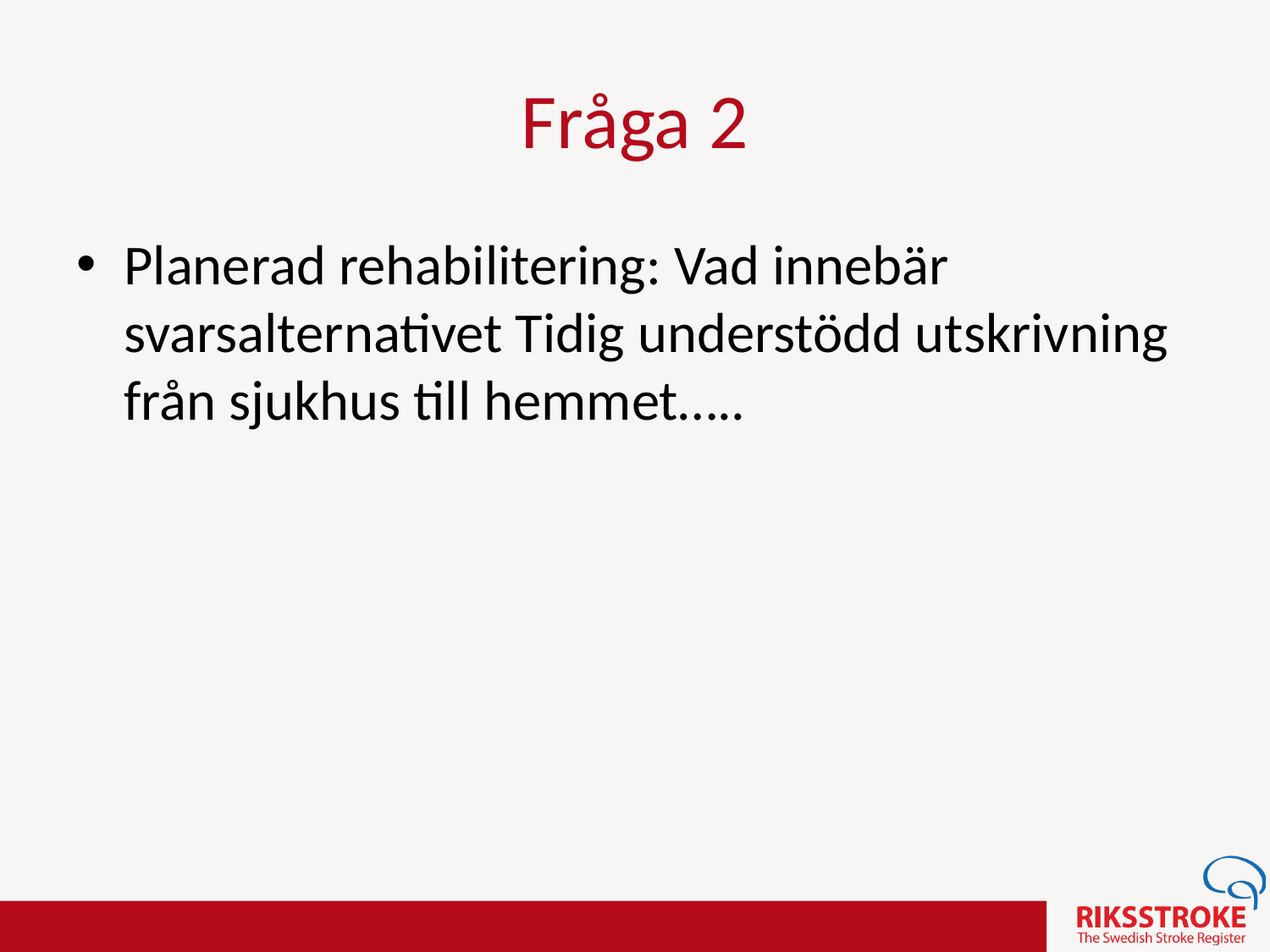

Planerad rehabilitering: Vad innebär svarsalternativet Tidig understödd utskrivning från sjukhus till hemmet…..
Fråga 2